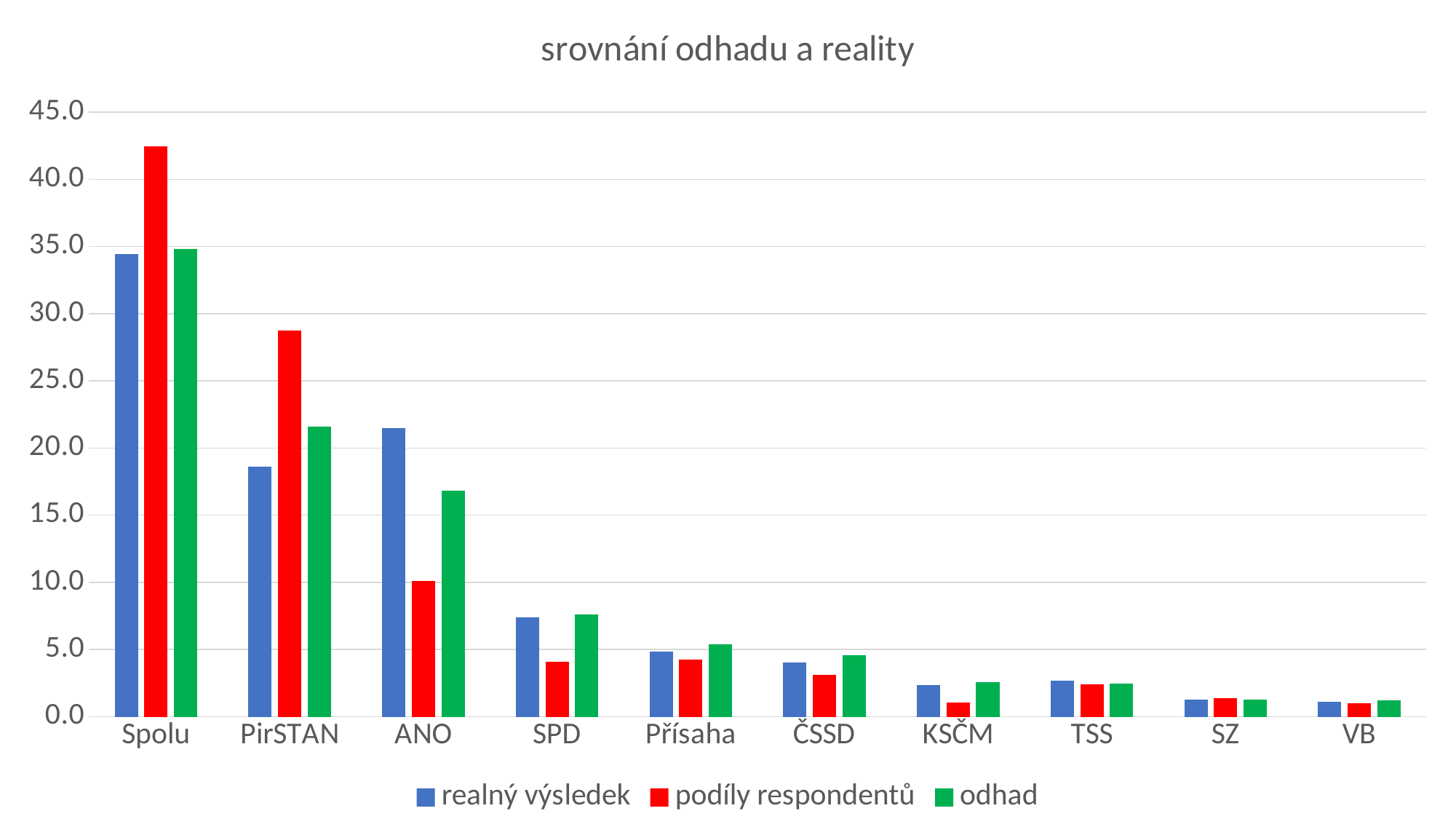

### Chart: srovnání odhadu a reality

| Category | realný výsledek | podíly respondentů | odhad |
|---|---|---|---|
| Spolu | 34.45 | 42.43186582809224 | 34.823087228111774 |
| PirSTAN | 18.63 | 28.763102725366874 | 21.583444076129446 |
| ANO | 21.46 | 10.10482180293501 | 16.8043582136643 |
| SPD | 7.4 | 4.067085953878407 | 7.624656702988821 |
| Přísaha | 4.85 | 4.276729559748428 | 5.364685699001336 |
| ČSSD | 4.05 | 3.10272536687631 | 4.568248012514907 |
| KSČM | 2.38 | 1.0482180293501049 | 2.5683118095763358 |
| TSS | 2.68 | 2.431865828092243 | 2.4687028705081984 |
| SZ | 1.29 | 1.4 | 1.2839554503820638 |
| VB | 1.11 | 1.0 | 1.2100464552594326 |
#